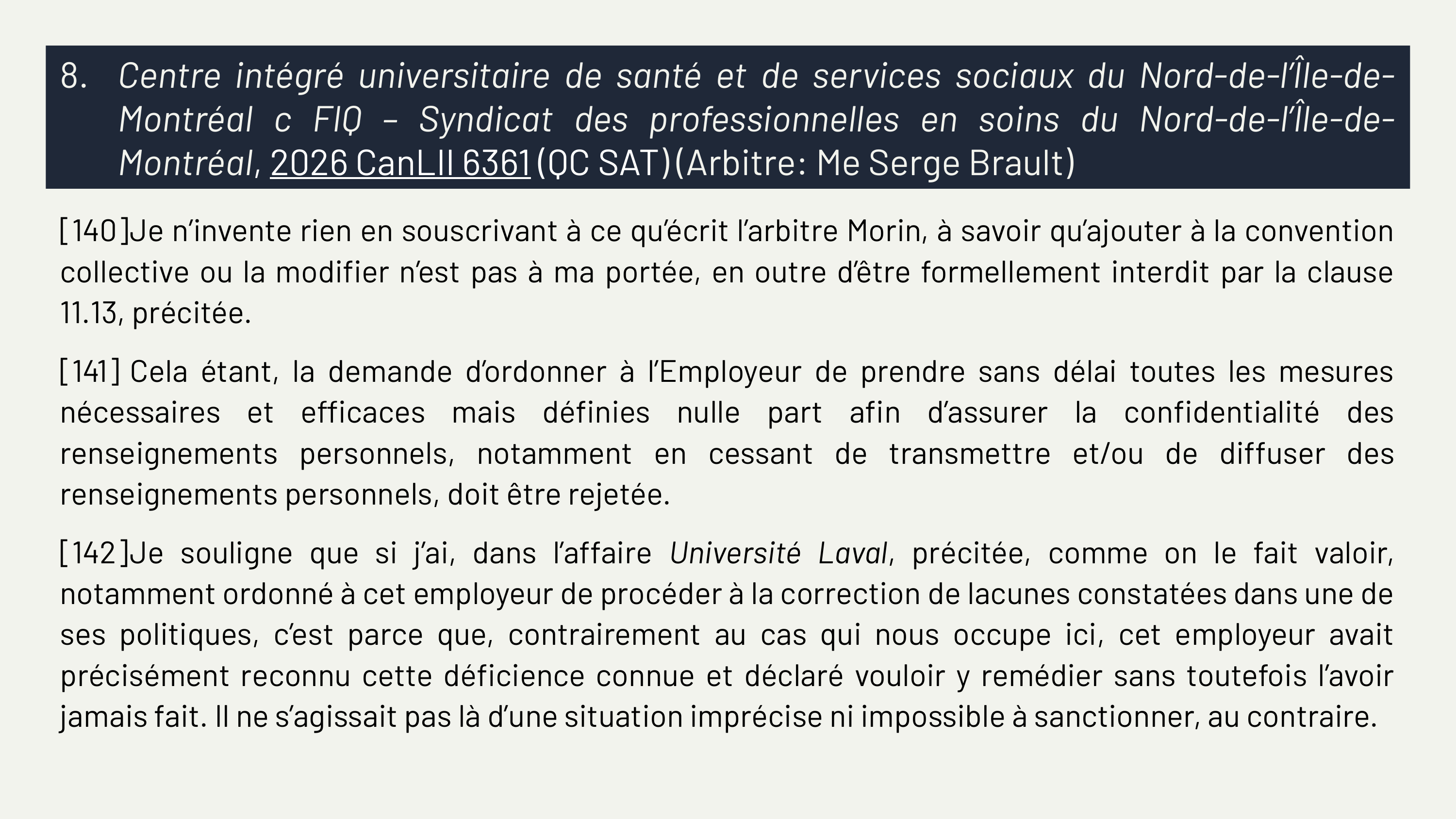

# 8.	Centre intégré universitaire de santé et de services sociaux du Nord-de-l’Île-de-Montréal c FIQ – Syndicat des professionnelles en soins du Nord-de-l’Île-de-Montréal, 2026 CanLII 6361 (QC SAT) (Arbitre: Me Serge Brault)
[140]	Je n’invente rien en souscrivant à ce qu’écrit l’arbitre Morin, à savoir qu’ajouter à la convention collective ou la modifier n’est pas à ma portée, en outre d’être formellement interdit par la clause 11.13, précitée.
[141]	Cela étant, la demande d’ordonner à l’Employeur de prendre sans délai toutes les mesures nécessaires et efficaces mais définies nulle part afin d’assurer la confidentialité des renseignements personnels, notamment en cessant de transmettre et/ou de diffuser des renseignements personnels, doit être rejetée.
[142]	Je souligne que si j’ai, dans l’affaire Université Laval, précitée, comme on le fait valoir, notamment ordonné à cet employeur de procéder à la correction de lacunes constatées dans une de ses politiques, c’est parce que, contrairement au cas qui nous occupe ici, cet employeur avait précisément reconnu cette déficience connue et déclaré vouloir y remédier sans toutefois l’avoir jamais fait. Il ne s’agissait pas là d’une situation imprécise ni impossible à sanctionner, au contraire.